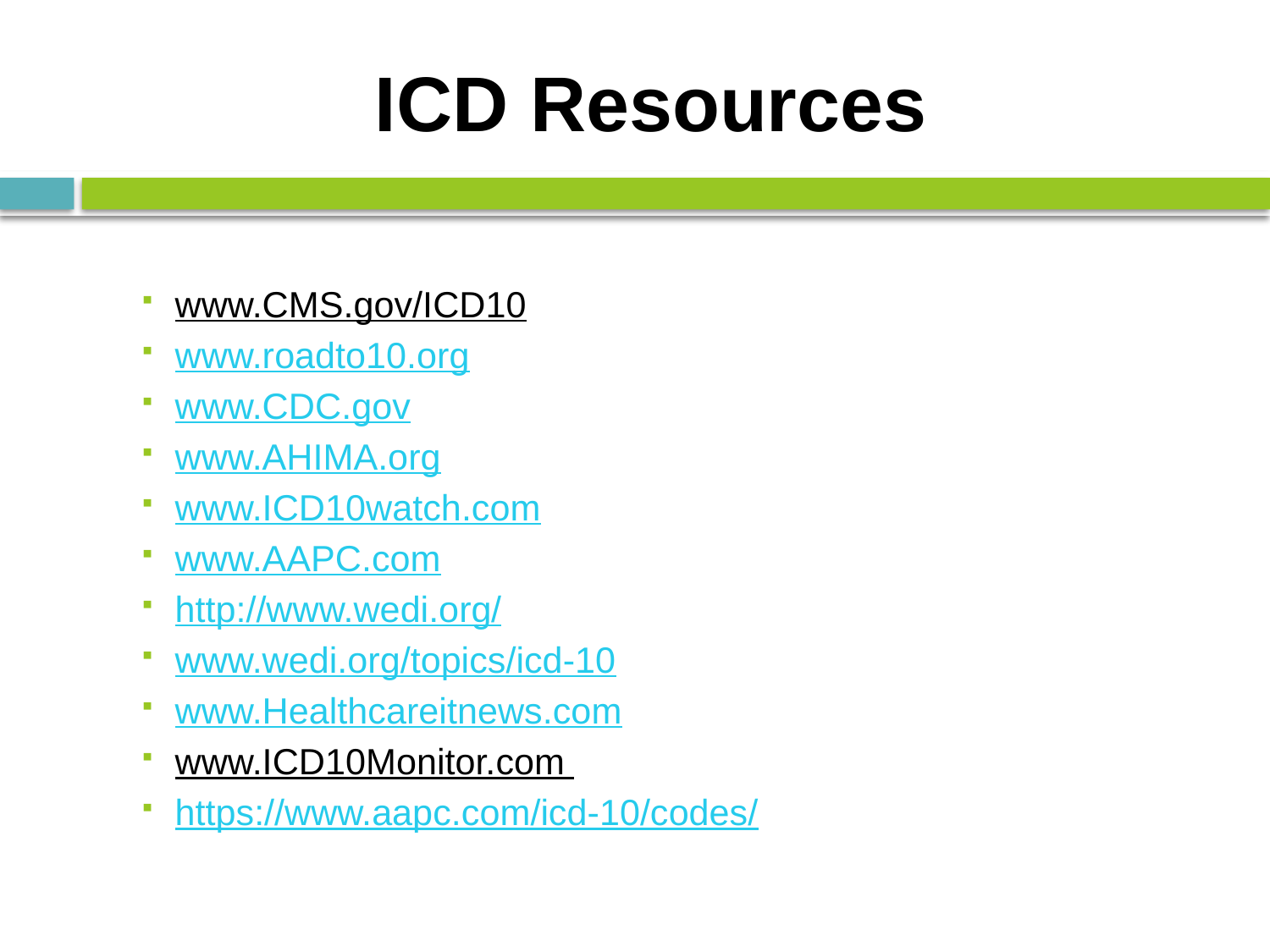

# ICD Resources

www.CMS.gov/ICD10
www.roadto10.org
www.CDC.gov
www.AHIMA.org
www.ICD10watch.com
www.AAPC.com
http://www.wedi.org/
www.wedi.org/topics/icd-10
www.Healthcareitnews.com
www.ICD10Monitor.com
https://www.aapc.com/icd-10/codes/